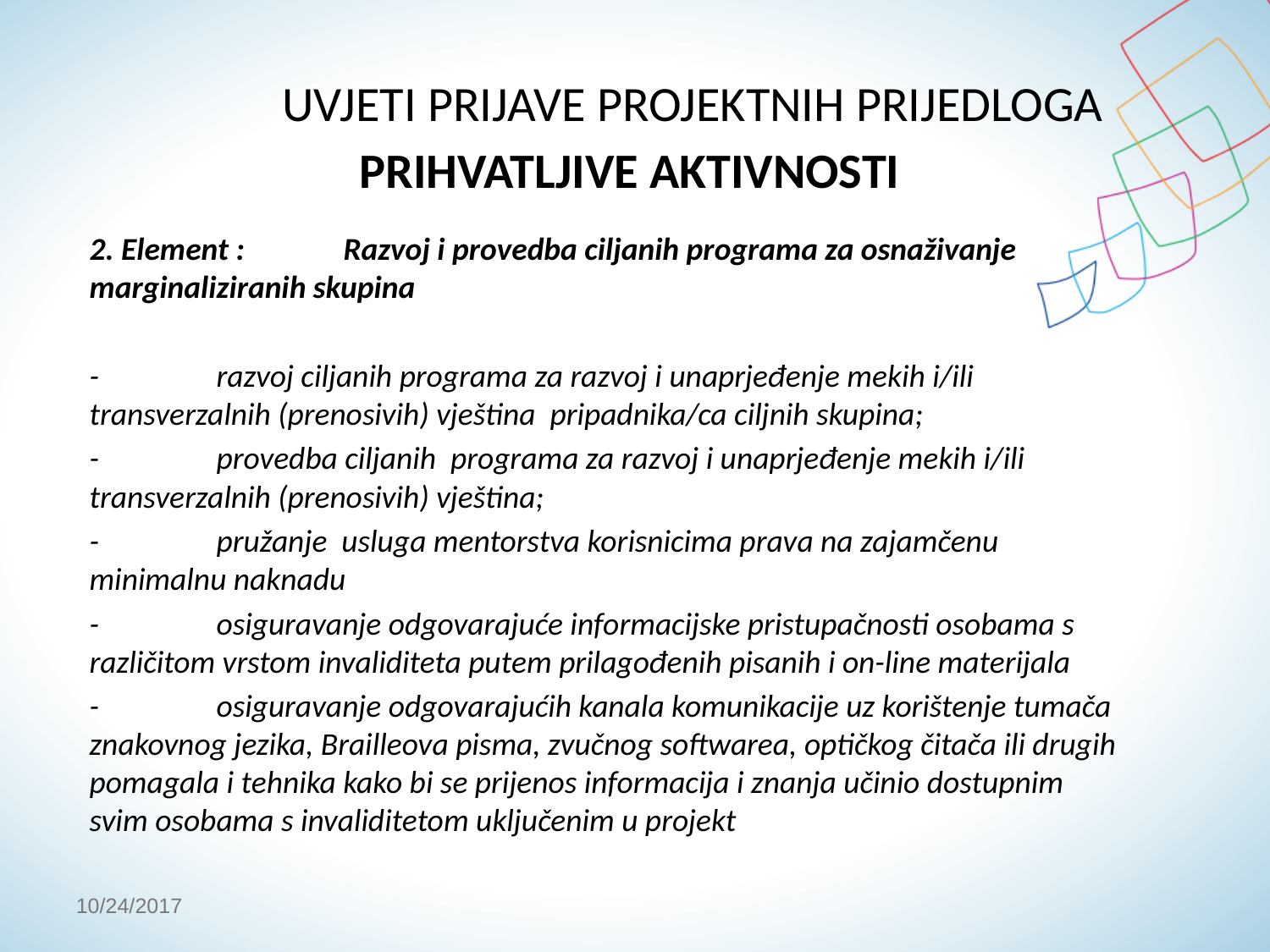

# UVJETI PRIJAVE PROJEKTNIH PRIJEDLOGA PRIHVATLJIVE AKTIVNOSTI
2. Element :	Razvoj i provedba ciljanih programa za osnaživanje marginaliziranih skupina

-	razvoj ciljanih programa za razvoj i unaprjeđenje mekih i/ili transverzalnih (prenosivih) vještina  pripadnika/ca ciljnih skupina;
-	provedba ciljanih  programa za razvoj i unaprjeđenje mekih i/ili transverzalnih (prenosivih) vještina;
-	pružanje  usluga mentorstva korisnicima prava na zajamčenu minimalnu naknadu
-	osiguravanje odgovarajuće informacijske pristupačnosti osobama s različitom vrstom invaliditeta putem prilagođenih pisanih i on-line materijala
-	osiguravanje odgovarajućih kanala komunikacije uz korištenje tumača znakovnog jezika, Brailleova pisma, zvučnog softwarea, optičkog čitača ili drugih pomagala i tehnika kako bi se prijenos informacija i znanja učinio dostupnim svim osobama s invaliditetom uključenim u projekt